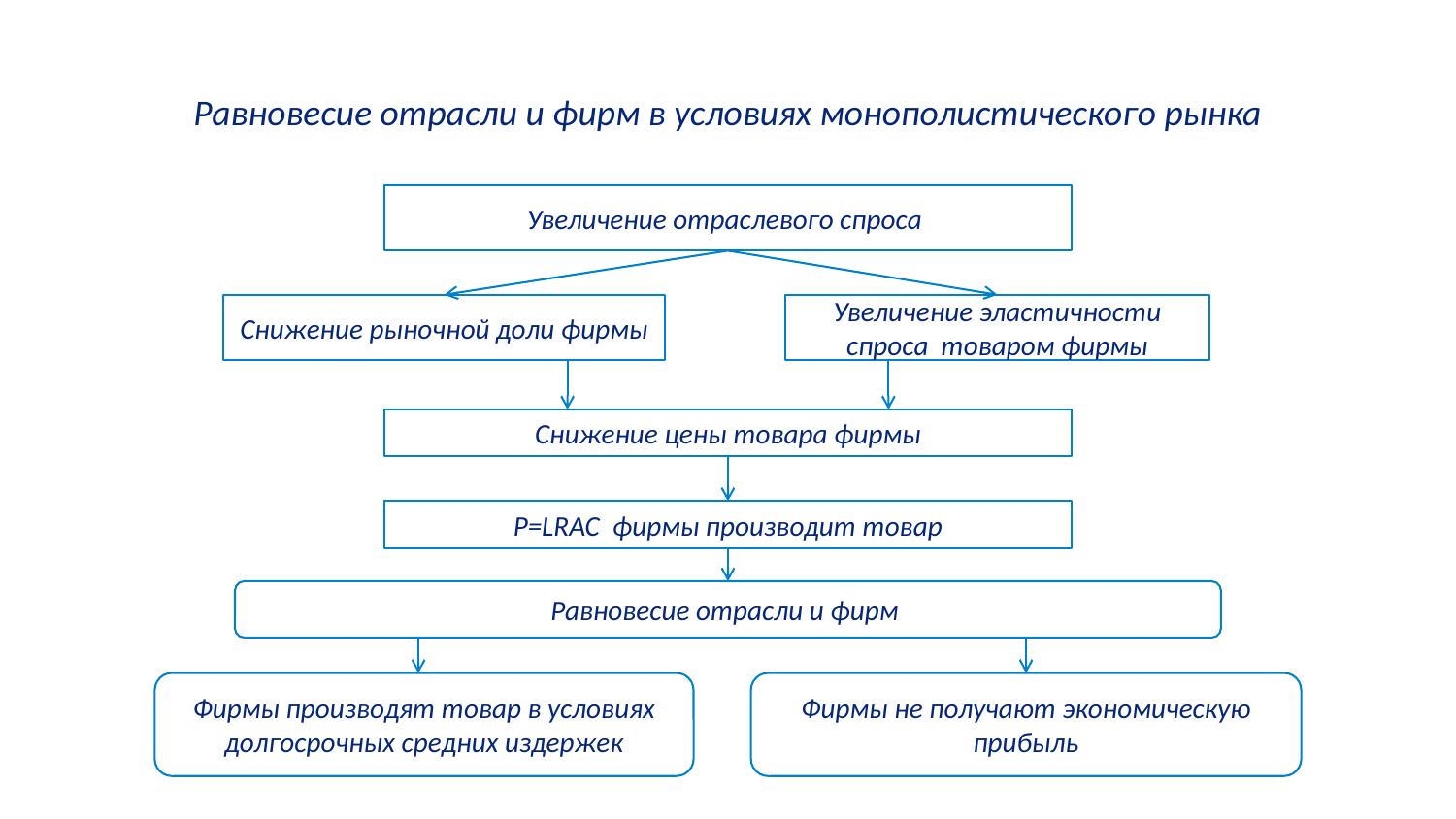

# Равновесие отрасли и фирм в условиях монополистического рынка
Увеличение отраслевого спроса
Снижение рыночной доли фирмы
Увеличение эластичности спроса  товаром фирмы
Снижение цены товара фирмы
P=LRAC  фирмы производит товар
Равновесие отрасли и фирм
Фирмы производят товар в условиях долгосрочных средних издержек
Фирмы не получают экономическую прибыль